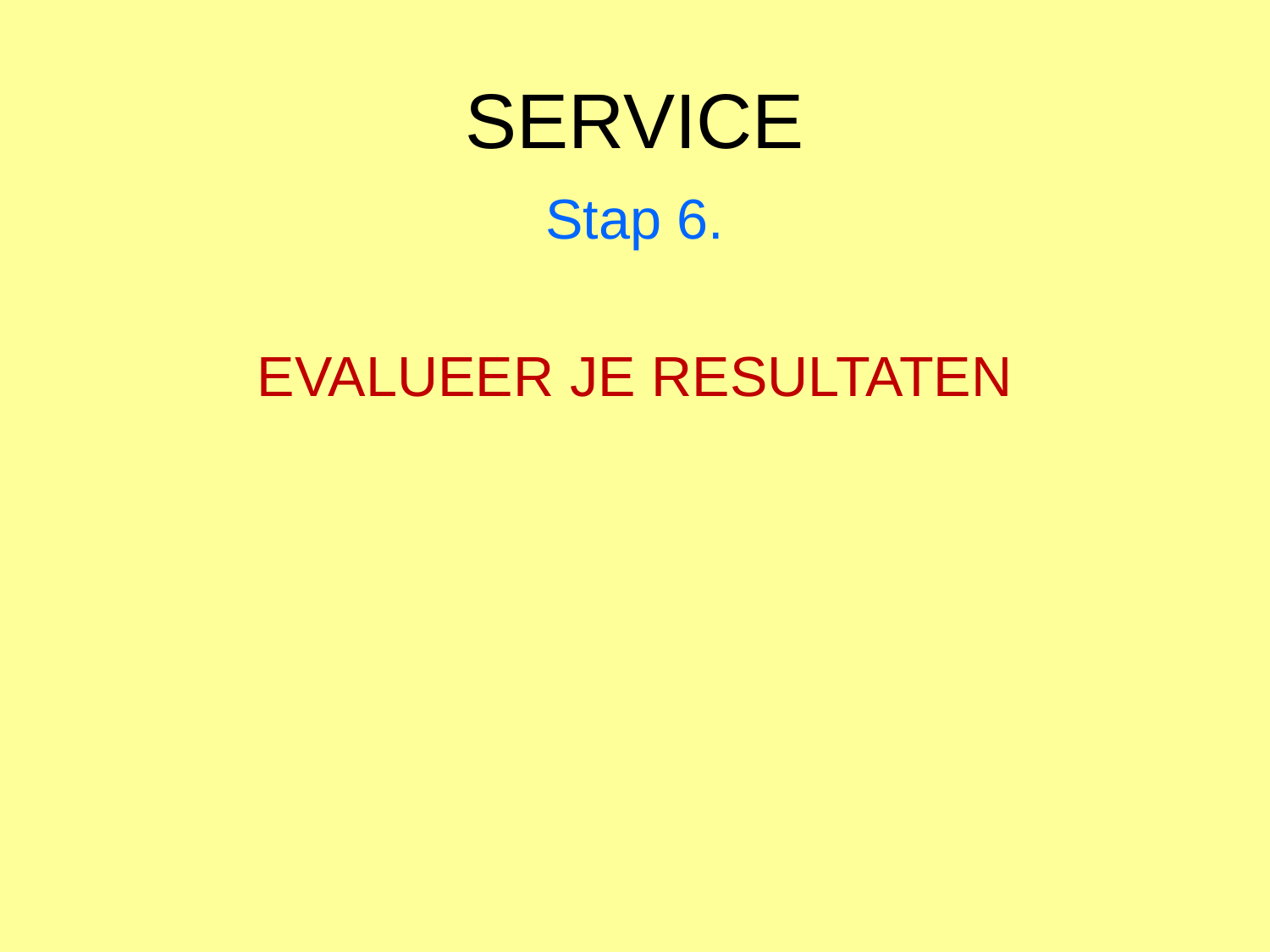

# SERVICE
Stap 6.

EVALUEER JE RESULTATEN